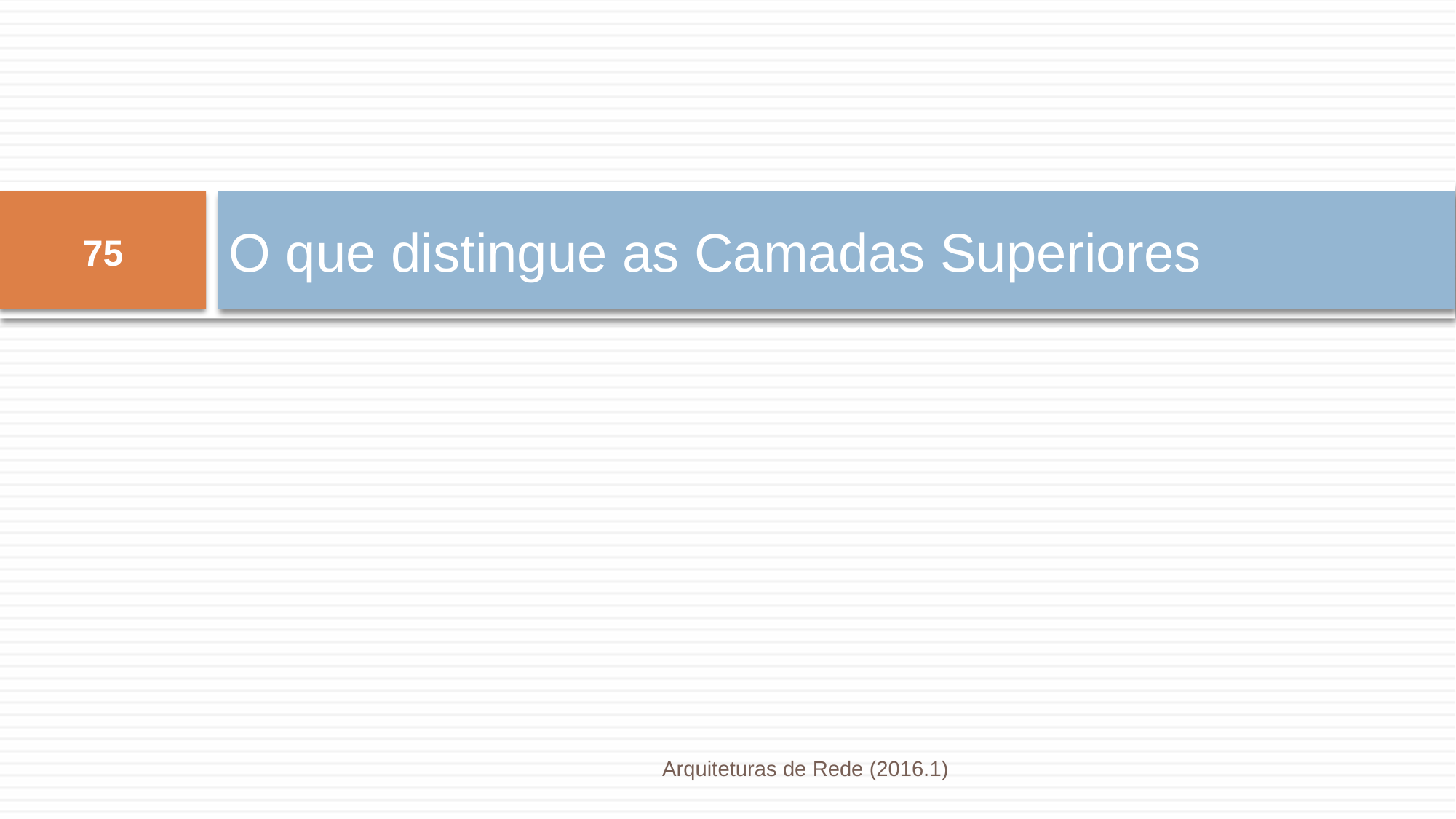

# O que distingue as Camadas Superiores
75

Arquiteturas de Rede (2016.1)